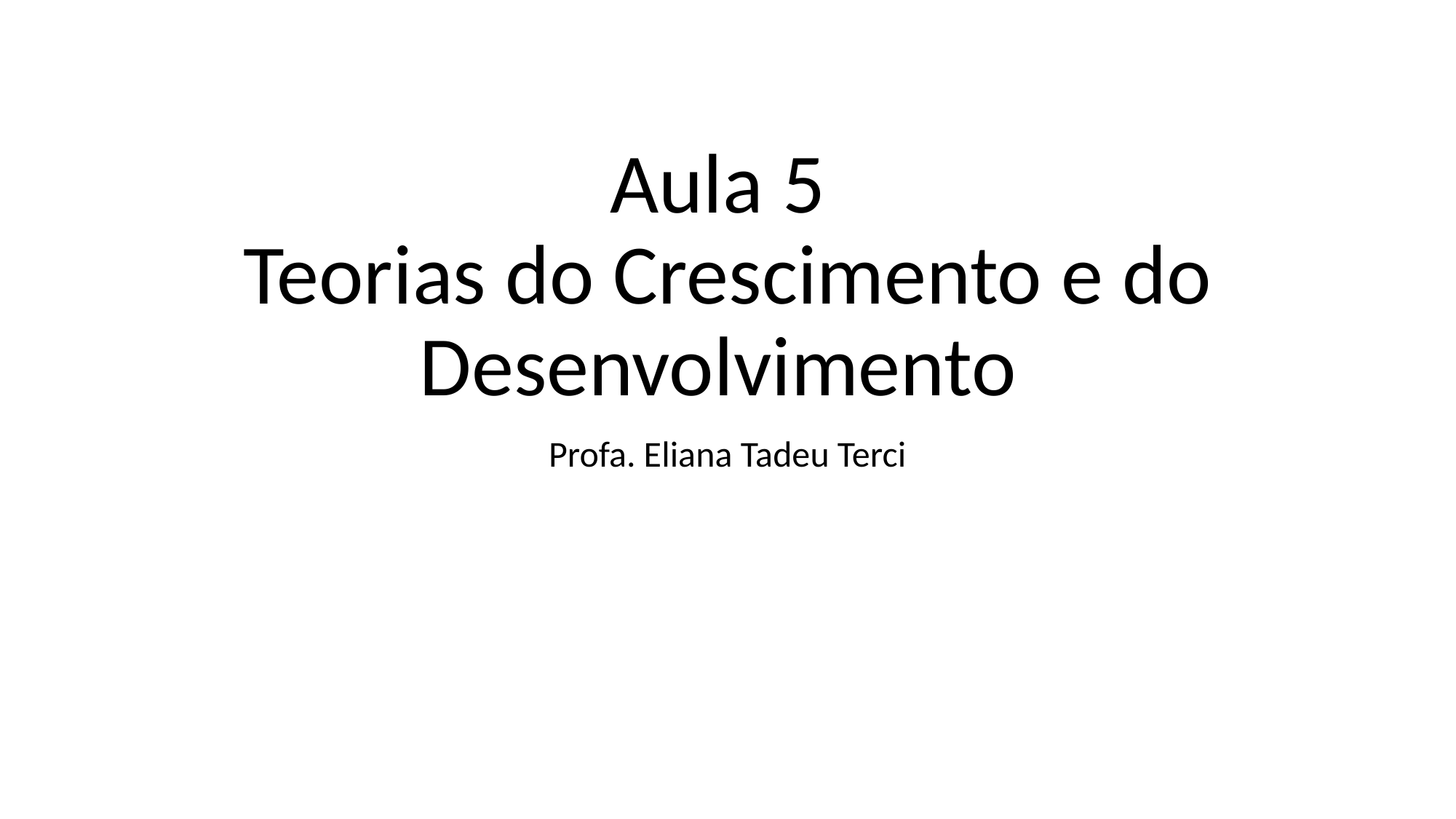

# Aula 5 Teorias do Crescimento e do Desenvolvimento
Profa. Eliana Tadeu Terci